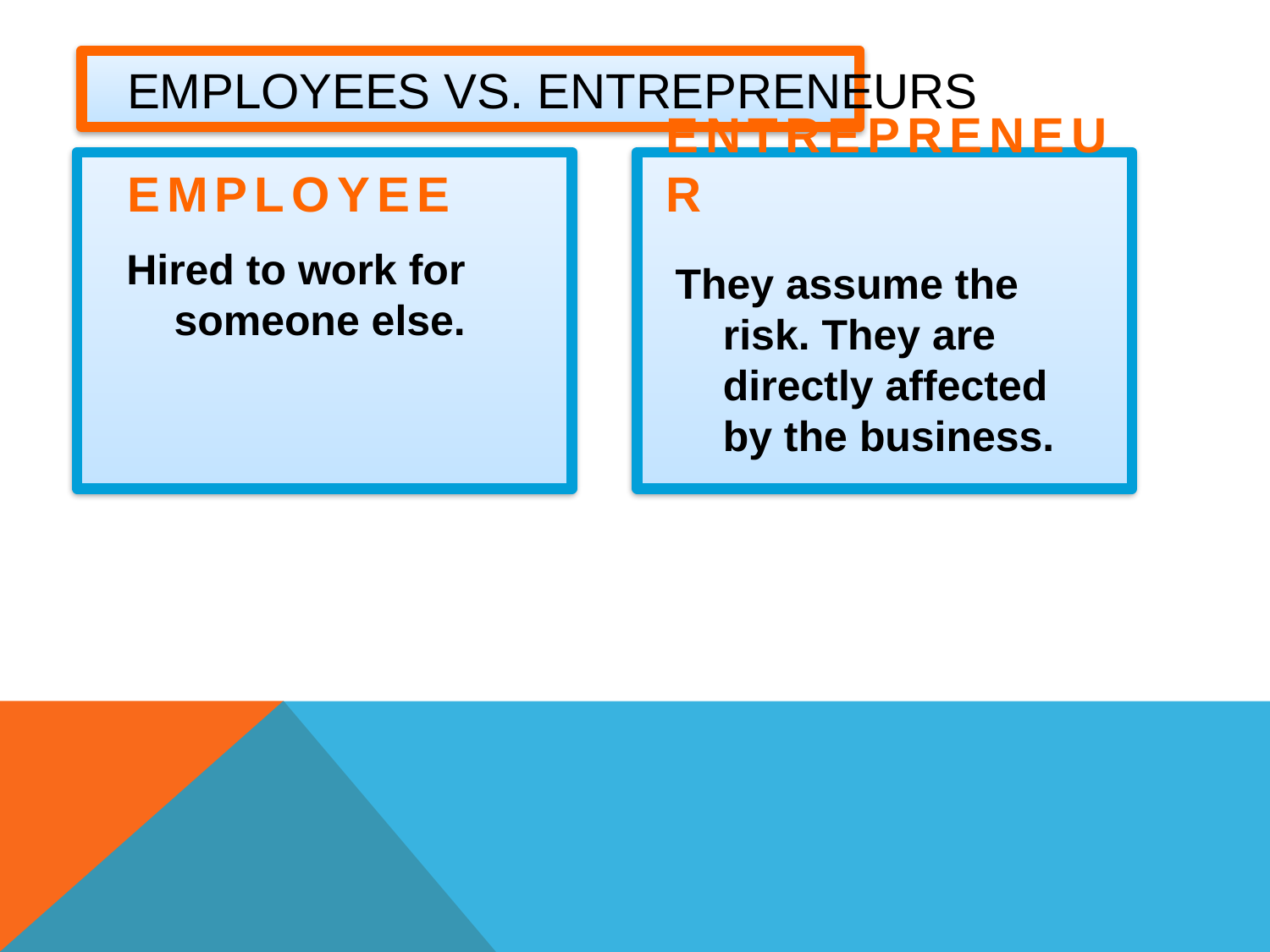

# Employees VS. Entrepreneurs

Employee

Entrepreneur
Hired to work for someone else.
They assume the risk. They are directly affected by the business.